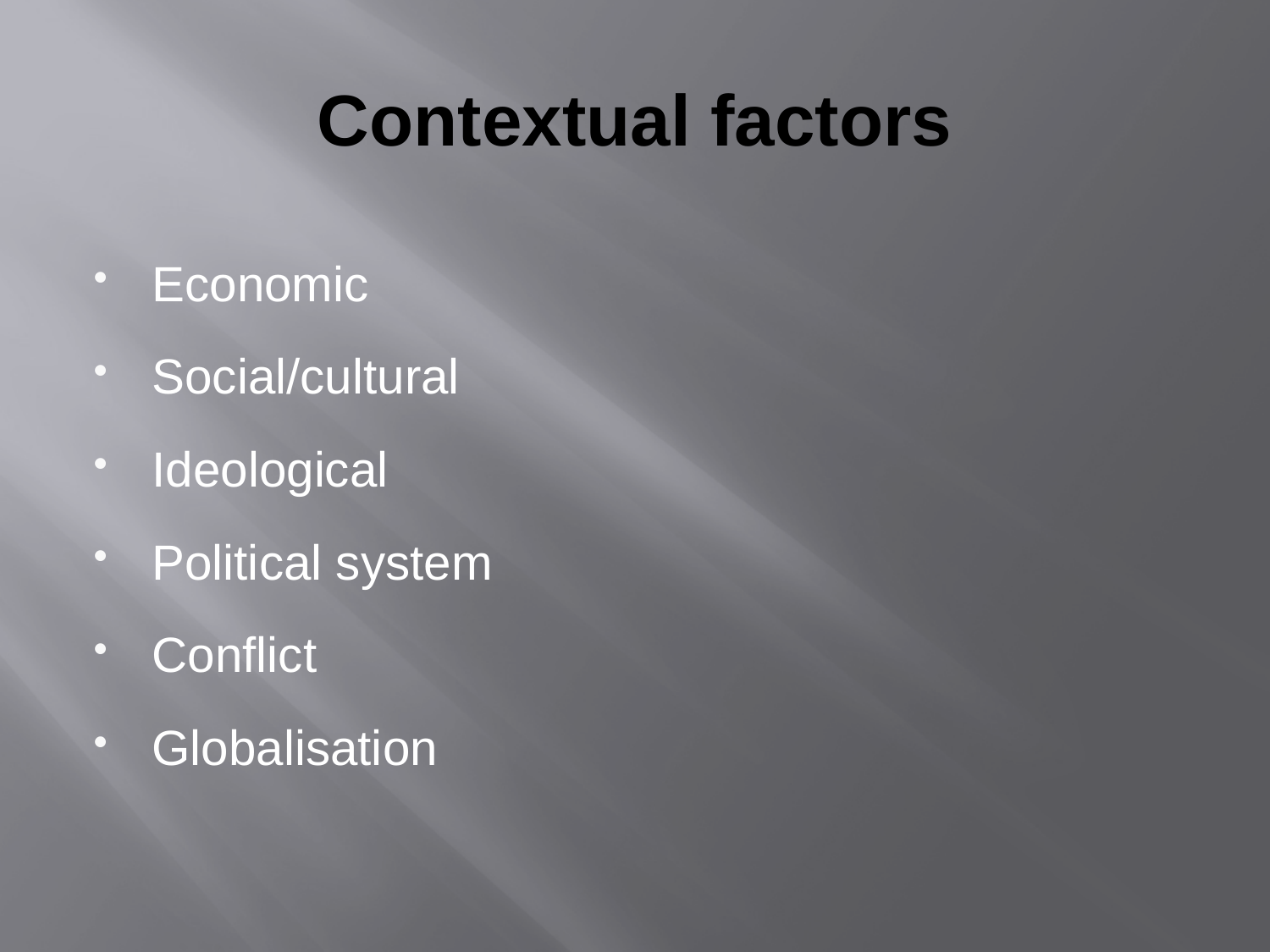

# Contextual factors
Economic
Social/cultural
Ideological
Political system
Conflict
Globalisation